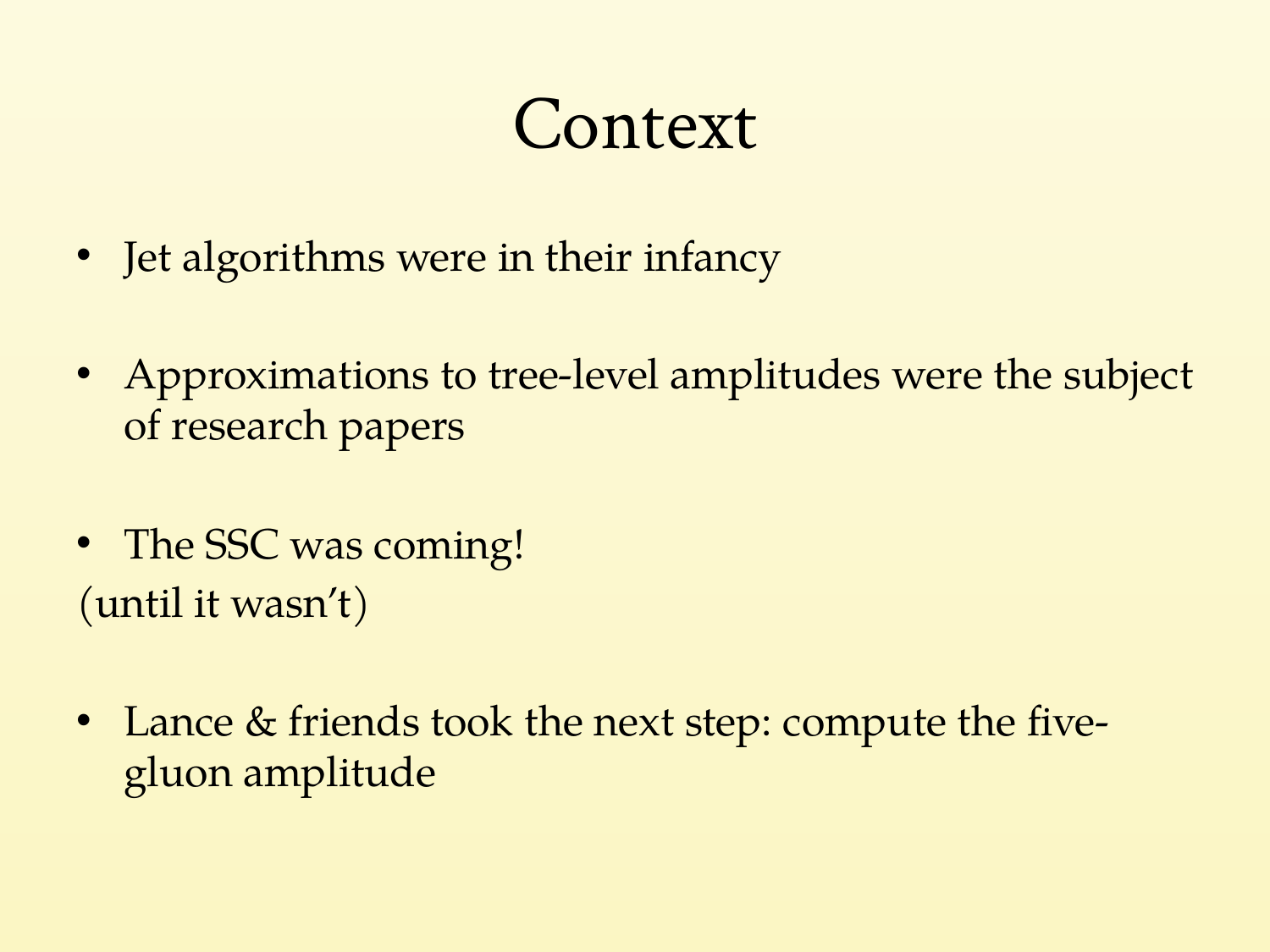

# Context
Jet algorithms were in their infancy

Approximations to tree-level amplitudes were the subject of research papers

The SSC was coming!
(until it wasn’t)

Lance & friends took the next step: compute the five-gluon amplitude